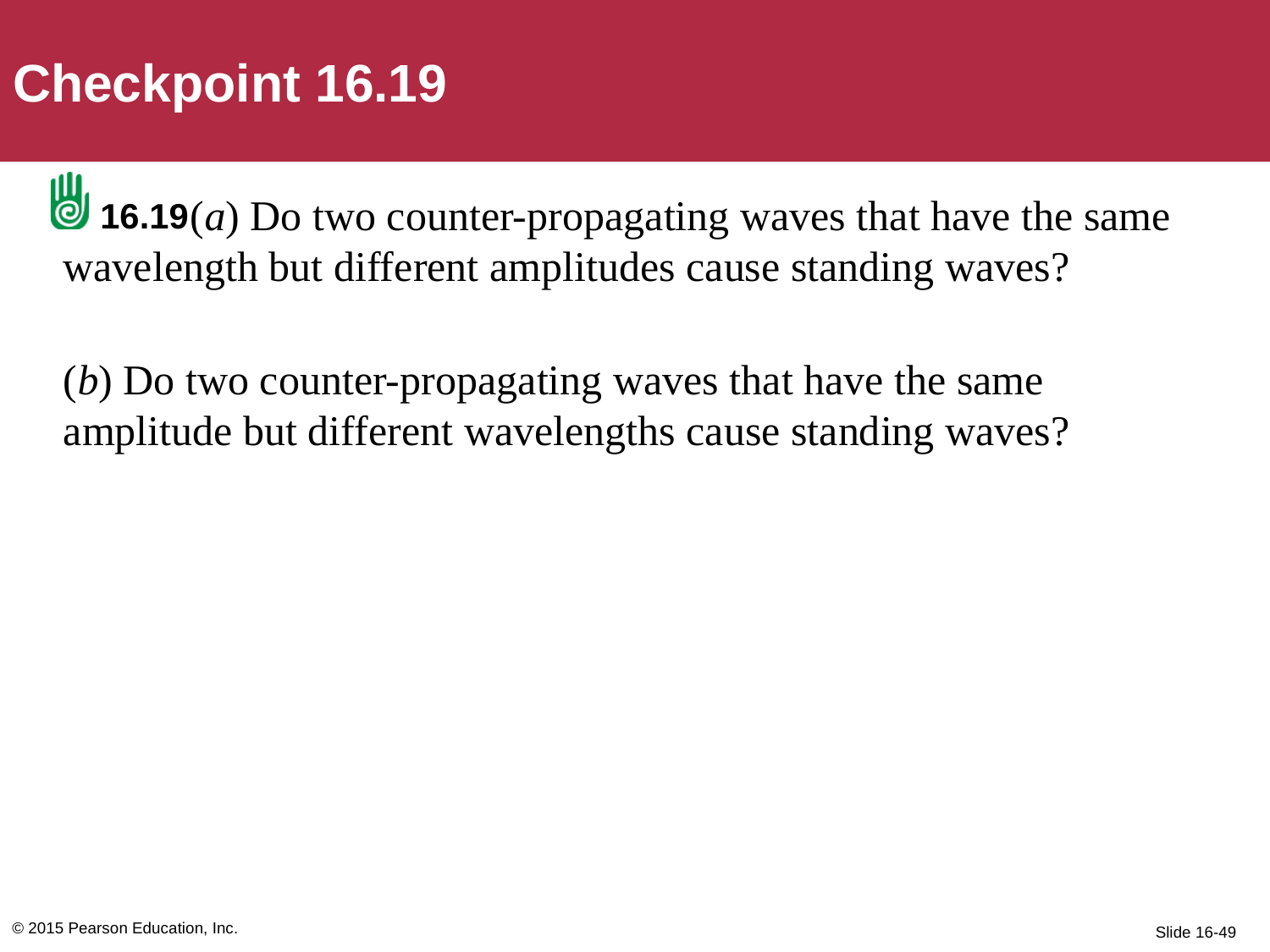

Checkpoint 16.19
	(a) Do two counter-propagating waves that have the same wavelength but different amplitudes cause standing waves?
(b) Do two counter-propagating waves that have the same amplitude but different wavelengths cause standing waves?
16.19
© 2015 Pearson Education, Inc.